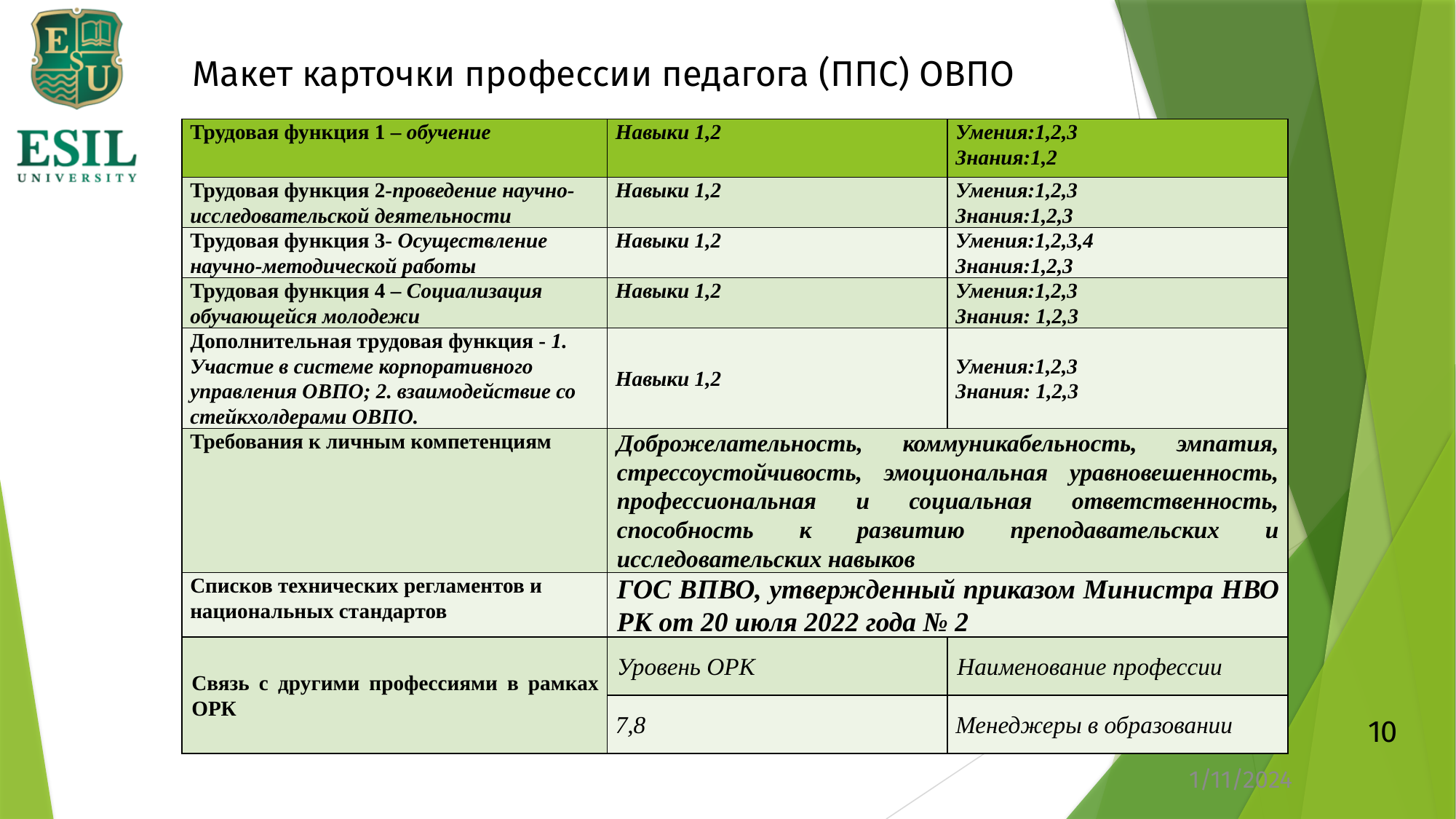

# Макет карточки профессии педагога (ППС) ОВПО
| Трудовая функция 1 – обучение | Навыки 1,2 | Умения:1,2,3 Знания:1,2 |
| --- | --- | --- |
| Трудовая функция 2-проведение научно-исследовательской деятельности | Навыки 1,2 | Умения:1,2,3 Знания:1,2,3 |
| Трудовая функция 3- Осуществление научно-методической работы | Навыки 1,2 | Умения:1,2,3,4 Знания:1,2,3 |
| Трудовая функция 4 – Социализация обучающейся молодежи | Навыки 1,2 | Умения:1,2,3 Знания: 1,2,3 |
| Дополнительная трудовая функция - 1. Участие в системе корпоративного управления ОВПО; 2. взаимодействие со стейкхолдерами ОВПО. | Навыки 1,2 | Умения:1,2,3 Знания: 1,2,3 |
| Требования к личным компетенциям | Доброжелательность, коммуникабельность, эмпатия, стрессоустойчивость, эмоциональная уравновешенность, профессиональная и социальная ответственность, способность к развитию преподавательских и исследовательских навыков |  |
| Списков технических регламентов и национальных стандартов | ГОС ВПВО, утвержденный приказом Министра НВО РК от 20 июля 2022 года № 2 |  |
| Связь с другими профессиями в рамках ОРК | Уровень ОРК | Наименование профессии |
|  | 7,8 | Менеджеры в образовании |
10
1/11/2024